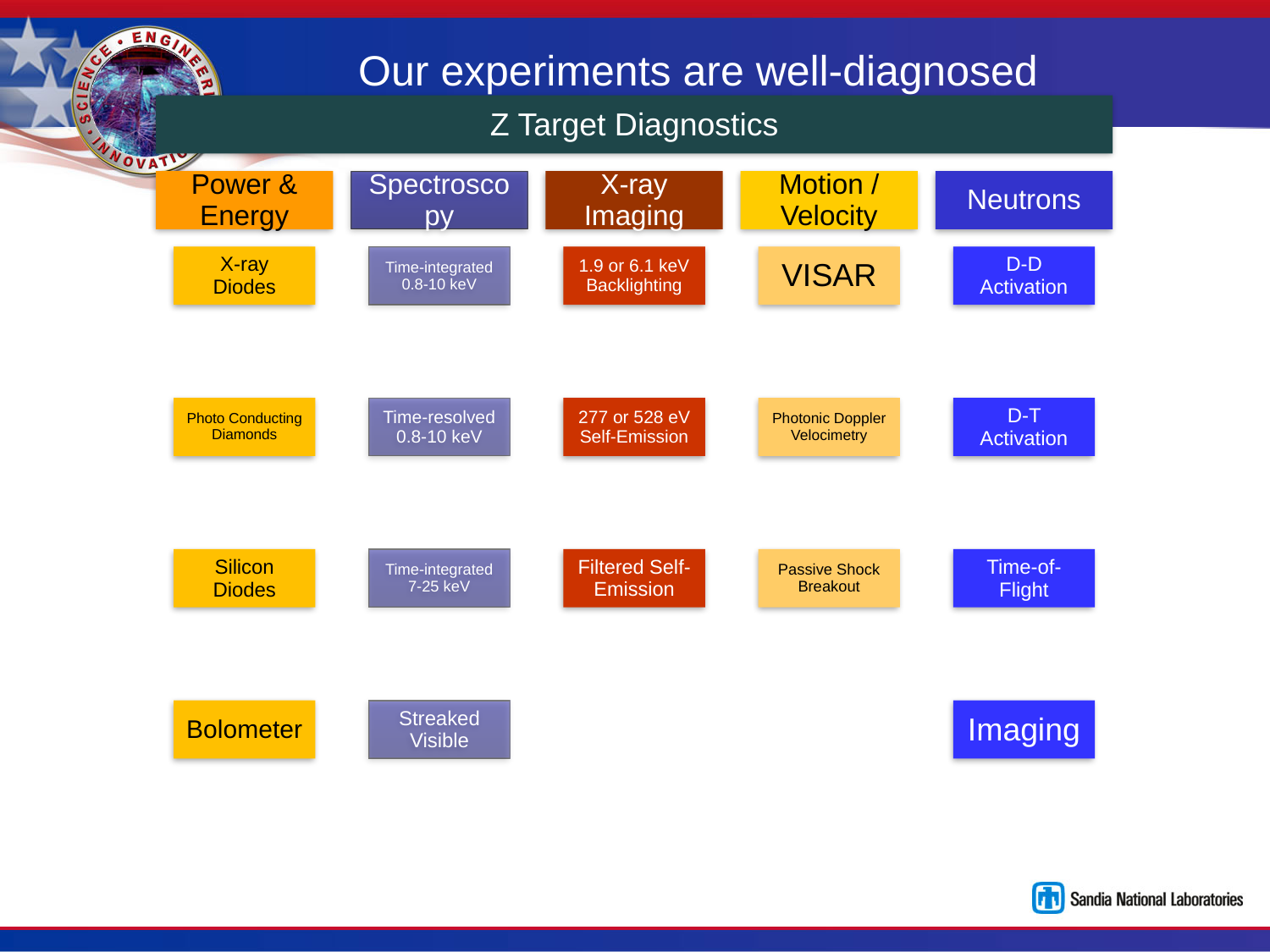

# Our experiments are well-diagnosed
Z Target Diagnostics
Power & Energy
Spectroscopy
X-ray Imaging
X-ray Diodes
Photo Conducting Diamonds
Motion / Velocity
Neutrons
Silicon Diodes
Bolometer
Time-integrated 0.8-10 keV
Time-resolved 0.8-10 keV
Time-integrated 7-25 keV
1.9 or 6.1 keV Backlighting
Filtered Self-Emission
VISAR
Passive Shock Breakout
D-D Activation
D-T Activation
Time-of-Flight
Imaging
Streaked Visible
277 or 528 eV Self-Emission
Photonic Doppler Velocimetry